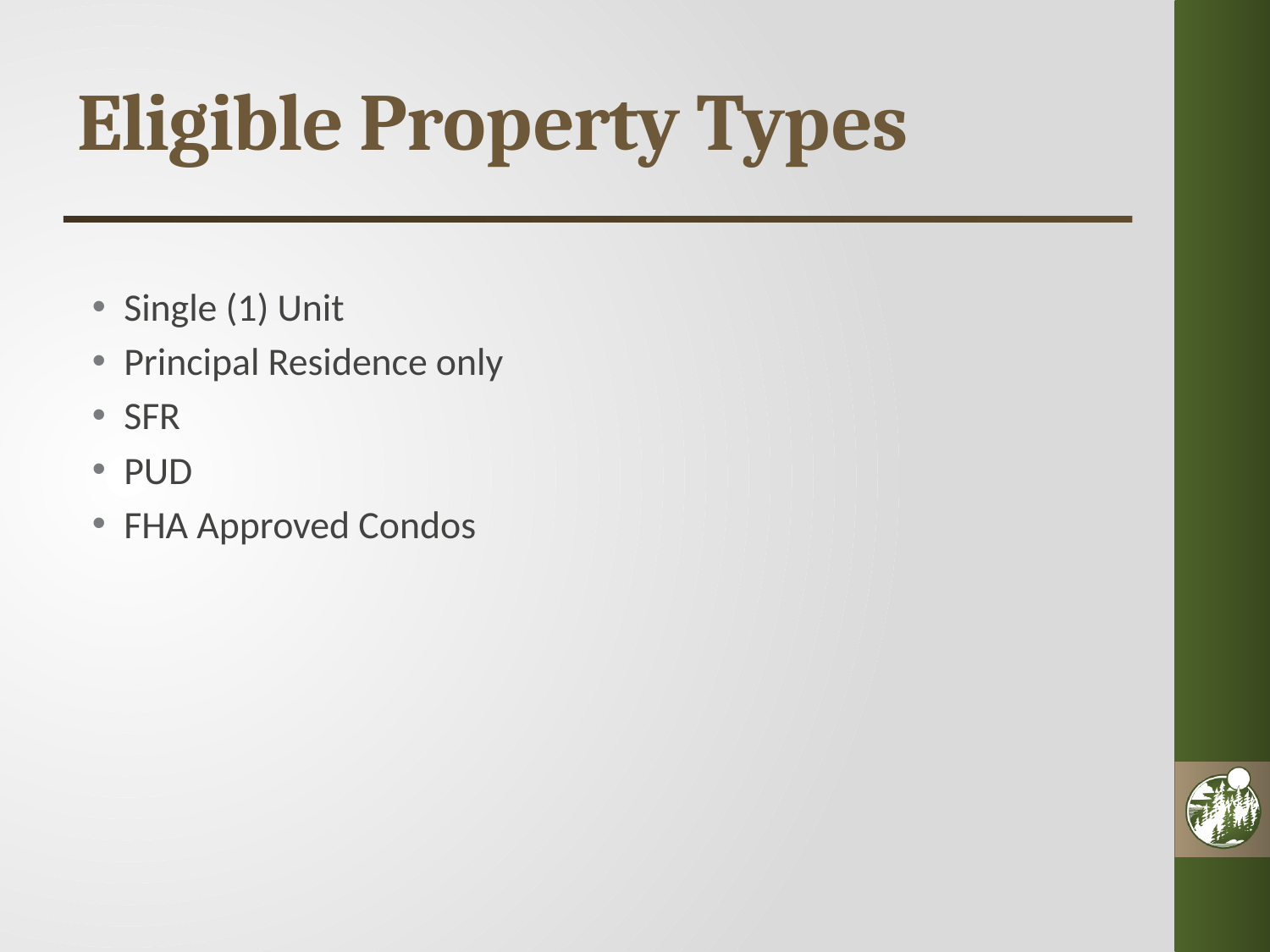

# Eligible Property Types

Single (1) Unit
Principal Residence only
SFR
PUD
FHA Approved Condos